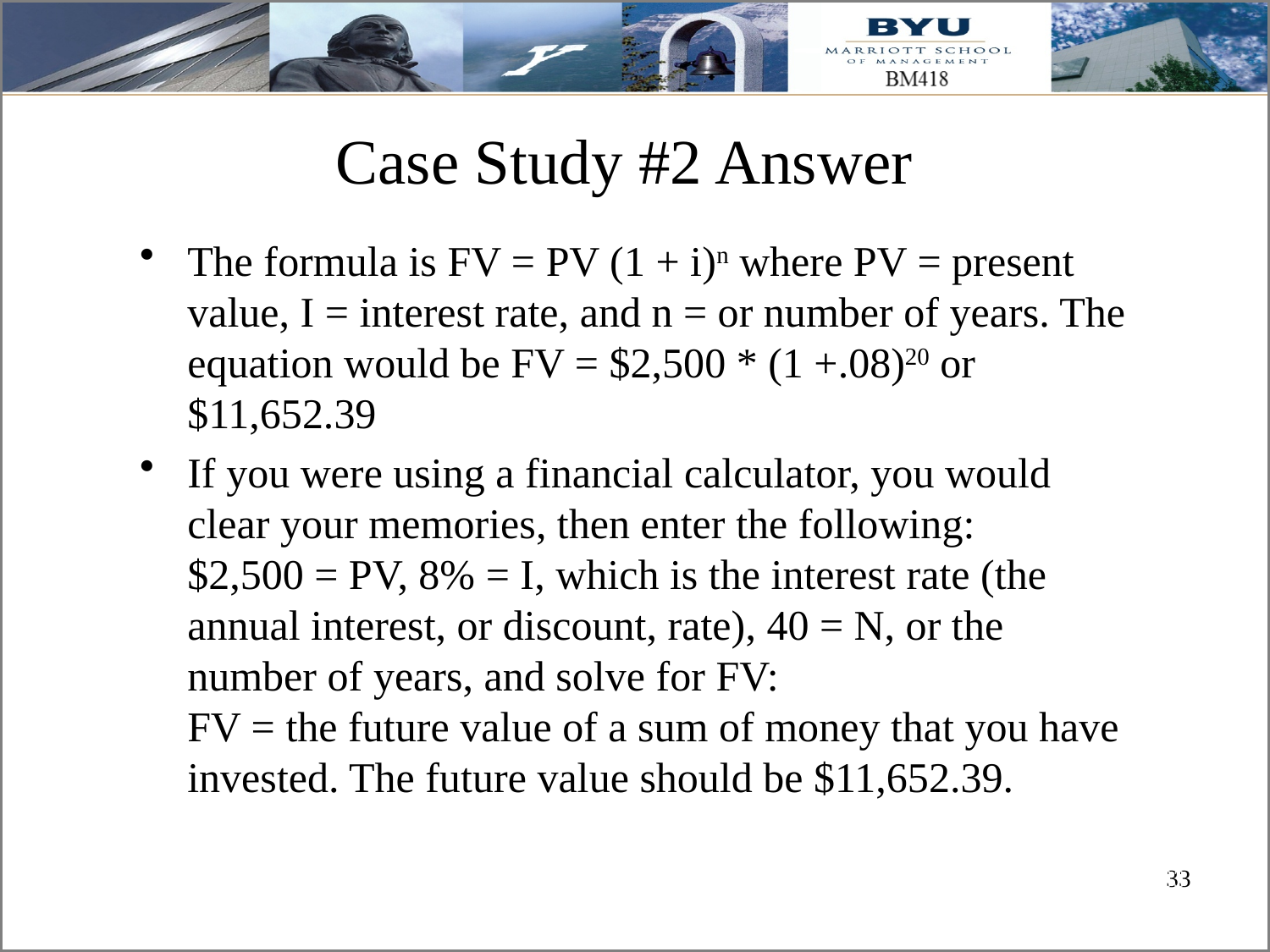

# Case Study #2 Answer
The formula is FV = PV (1 + i)n where PV = present value, I = interest rate, and n = or number of years. The equation would be FV = $2,500 * (1 +.08)20 or $11,652.39
If you were using a financial calculator, you would clear your memories, then enter the following:
$2,500 = PV, 8% = I, which is the interest rate (the annual interest, or discount, rate), 40 = N, or the number of years, and solve for FV:
FV = the future value of a sum of money that you have invested. The future value should be $11,652.39.